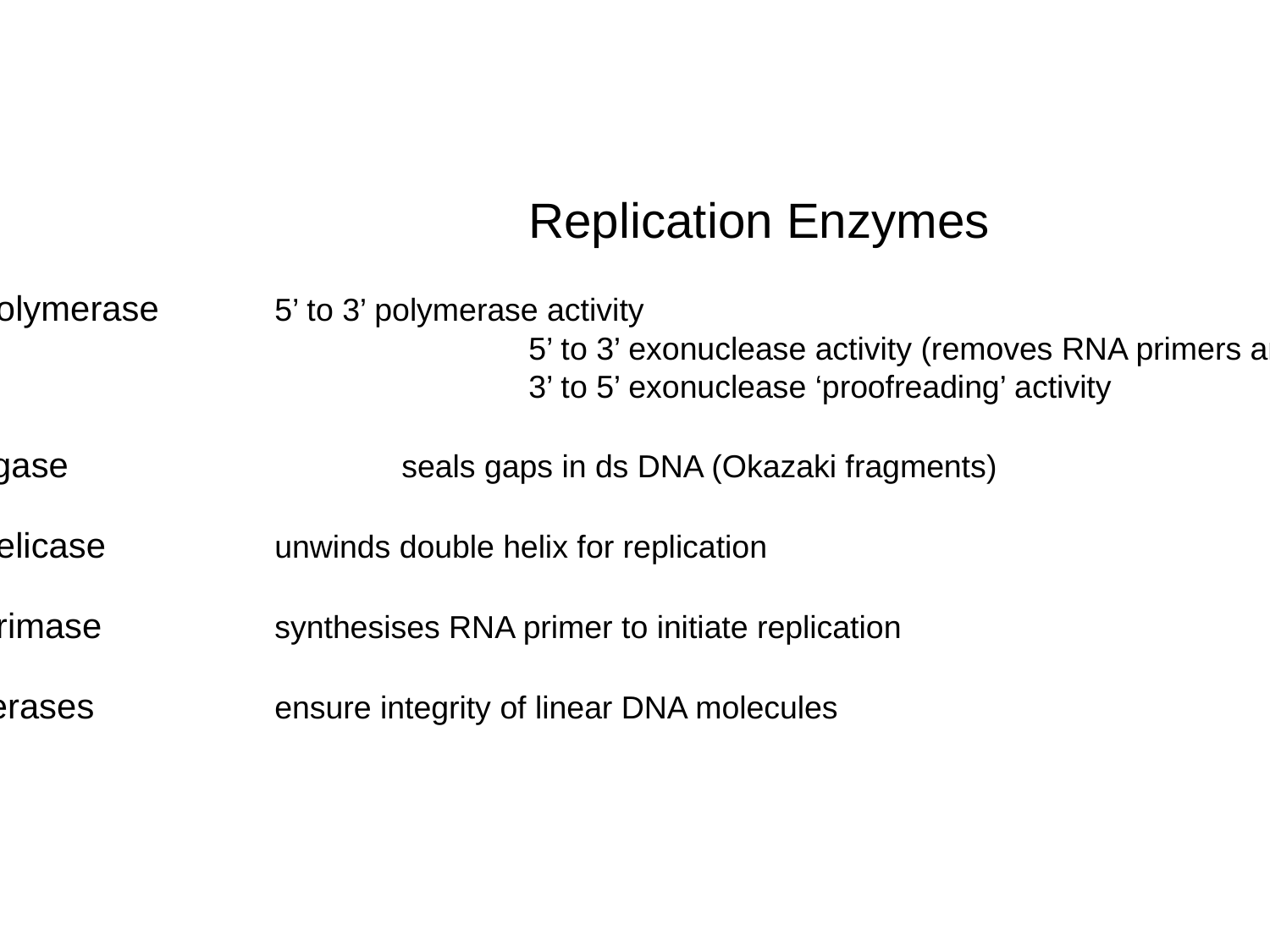

Replication Enzymes

DNA polymerase	5’ to 3’ polymerase activity
					5’ to 3’ exonuclease activity (removes RNA primers and repair)
					3’ to 5’ exonuclease ‘proofreading’ activity

DNA ligase			seals gaps in ds DNA (Okazaki fragments)

DNA helicase		unwinds double helix for replication

RNA primase		synthesises RNA primer to initiate replication

Telomerases		ensure integrity of linear DNA molecules